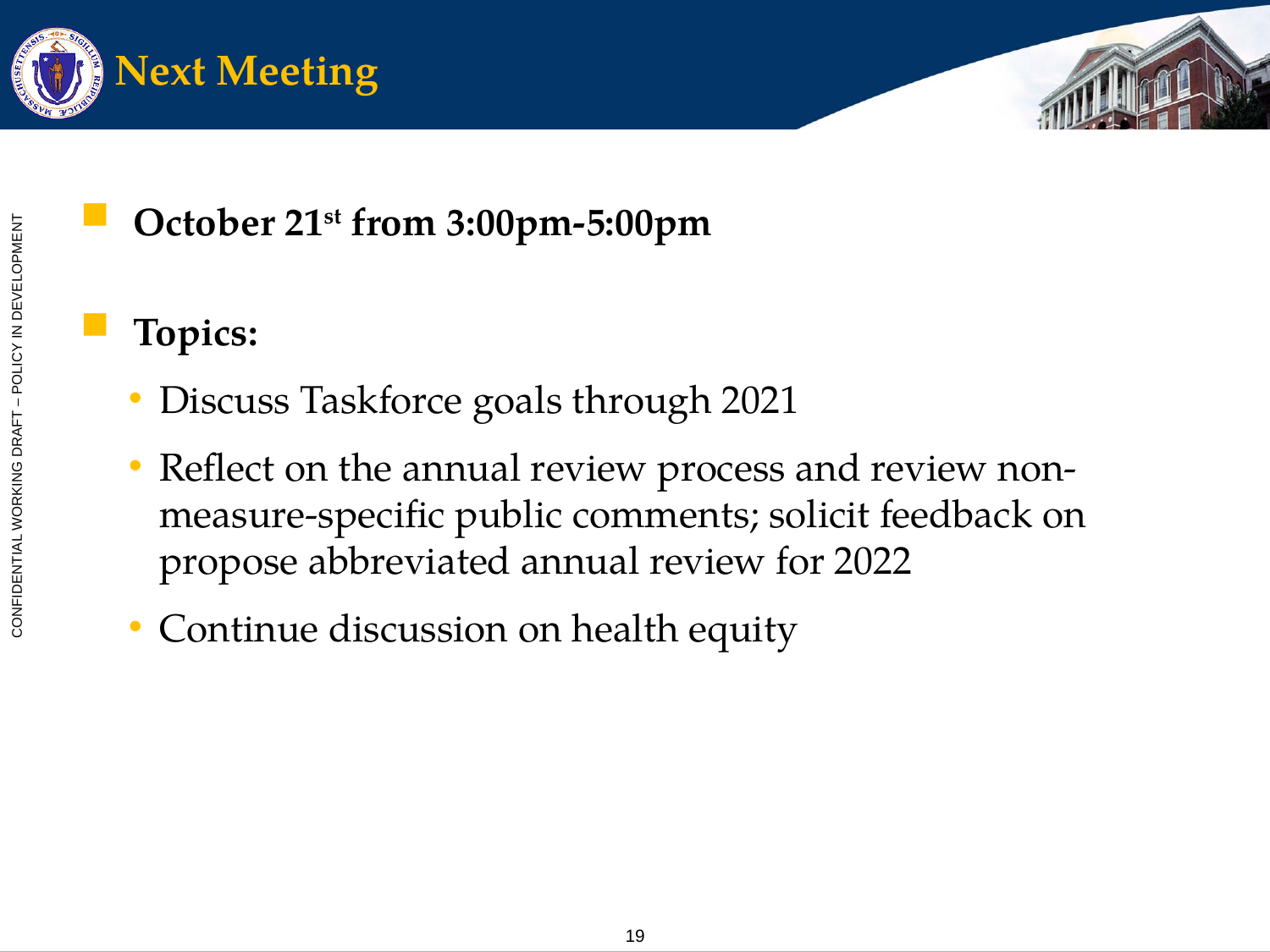

# Next Meeting
October 21st from 3:00pm-5:00pm

Topics:
Discuss Taskforce goals through 2021
Reflect on the annual review process and review non-measure-specific public comments; solicit feedback on propose abbreviated annual review for 2022
Continue discussion on health equity